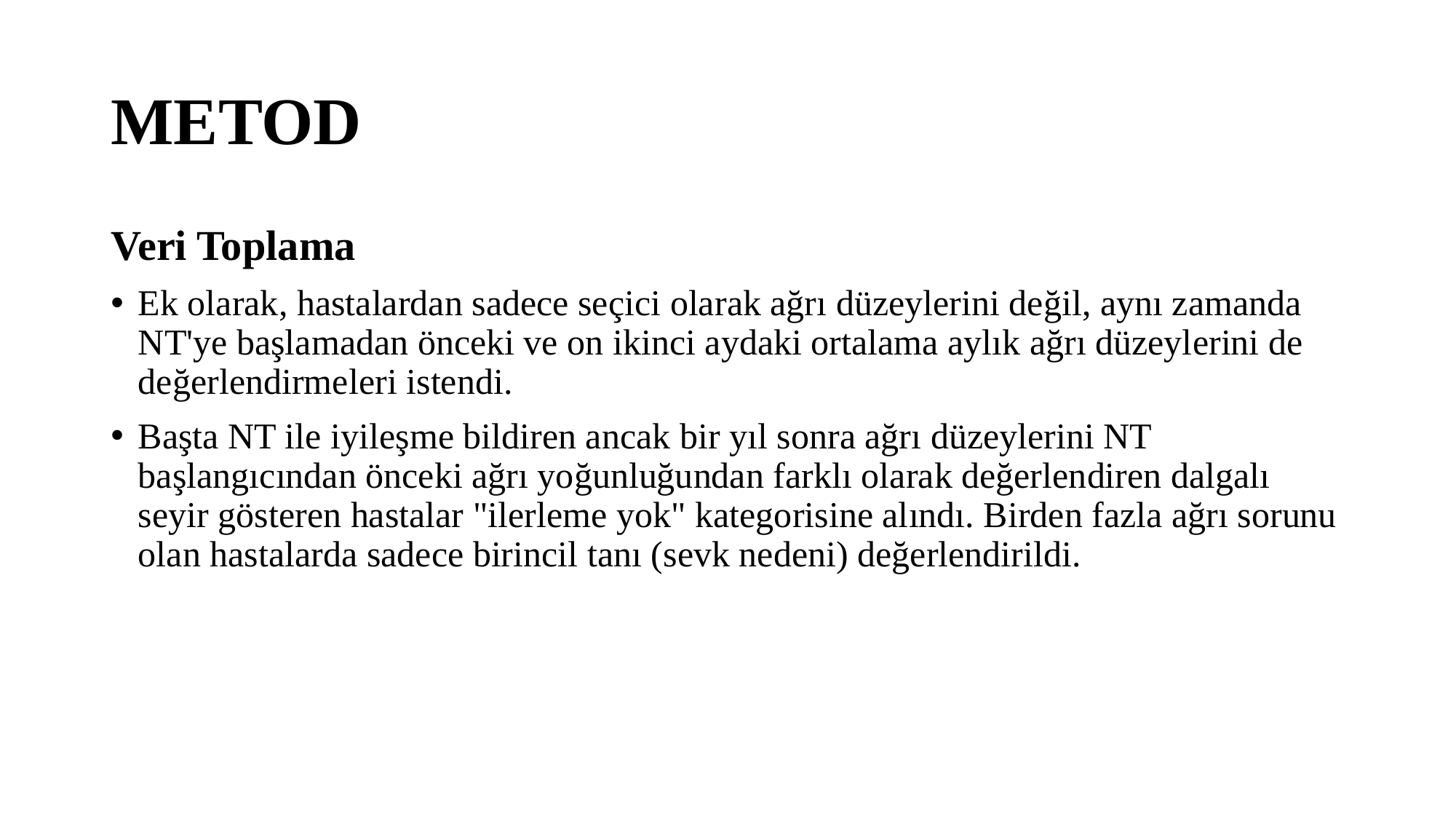

# METOD
Veri Toplama
Ek olarak, hastalardan sadece seçici olarak ağrı düzeylerini değil, aynı zamanda NT'ye başlamadan önceki ve on ikinci aydaki ortalama aylık ağrı düzeylerini de değerlendirmeleri istendi.
Başta NT ile iyileşme bildiren ancak bir yıl sonra ağrı düzeylerini NT başlangıcından önceki ağrı yoğunluğundan farklı olarak değerlendiren dalgalı seyir gösteren hastalar "ilerleme yok" kategorisine alındı. Birden fazla ağrı sorunu olan hastalarda sadece birincil tanı (sevk nedeni) değerlendirildi.